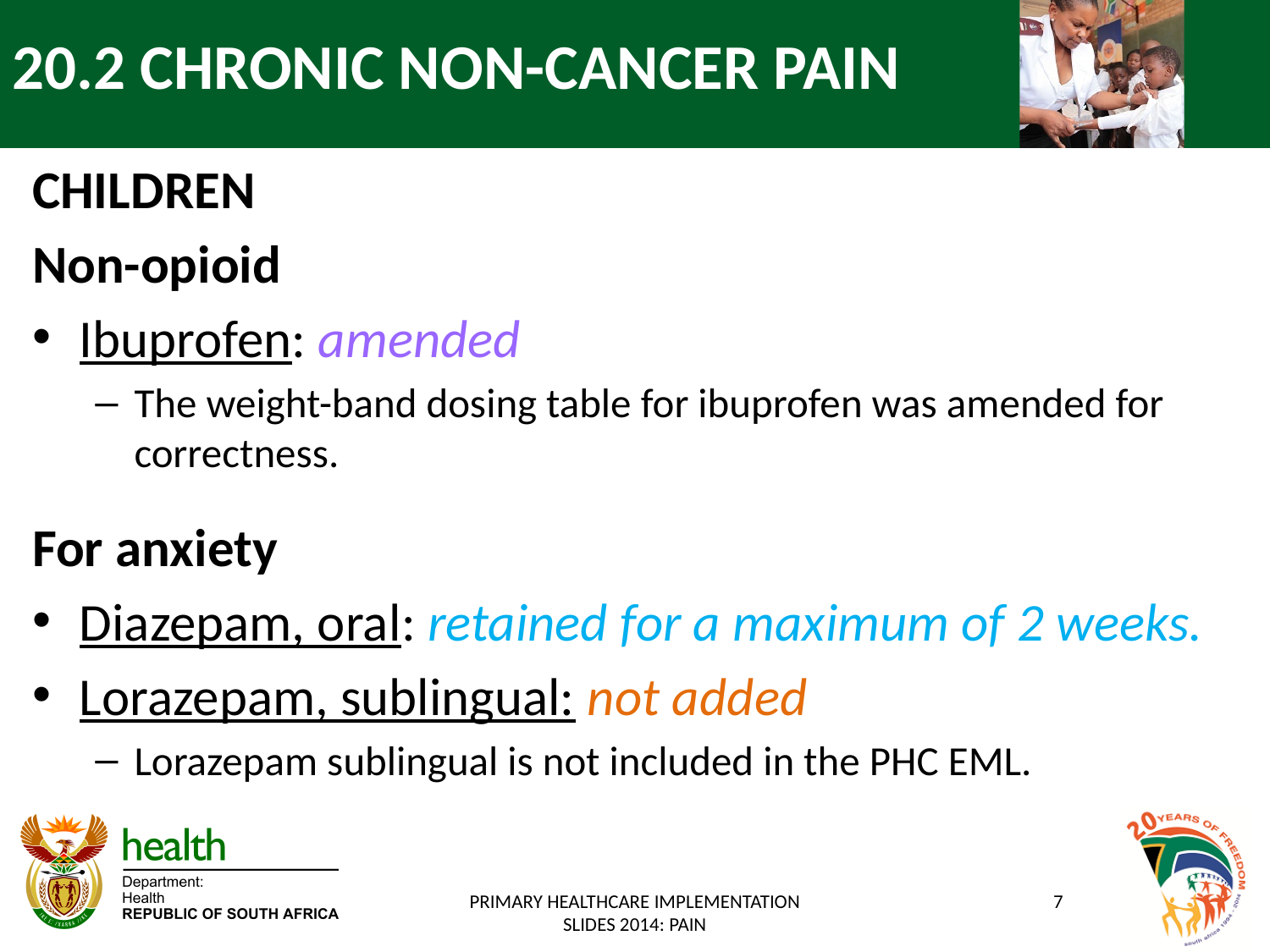

# 20.2 CHRONIC NON-CANCER PAIN
CHILDREN
Non-opioid
Ibuprofen: amended
The weight-band dosing table for ibuprofen was amended for correctness.

For anxiety
Diazepam, oral: retained for a maximum of 2 weeks.
Lorazepam, sublingual: not added
Lorazepam sublingual is not included in the PHC EML.

PRIMARY HEALTHCARE IMPLEMENTATION SLIDES 2014: PAIN
7